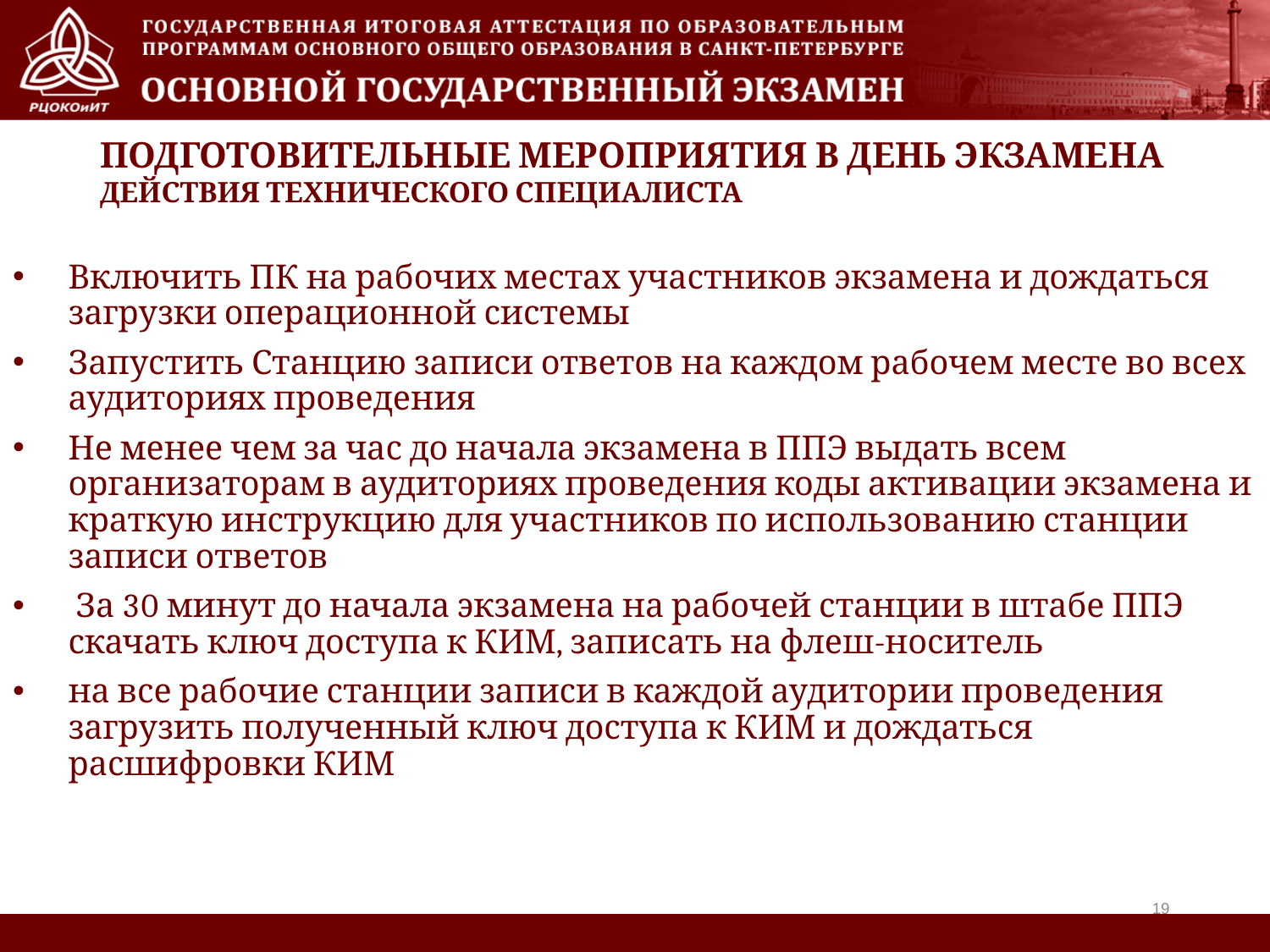

# ПОДГОТОВИТЕЛЬНЫЕ МЕРОПРИЯТИЯ В ДЕНЬ ЭКЗАМЕНА ДЕЙСТВИЯ ТЕХНИЧЕСКОГО СПЕЦИАЛИСТА
Включить ПК на рабочих местах участников экзамена и дождаться загрузки операционной системы
Запустить Станцию записи ответов на каждом рабочем месте во всех аудиториях проведения
Не менее чем за час до начала экзамена в ППЭ выдать всем организаторам в аудиториях проведения коды активации экзамена и краткую инструкцию для участников по использованию станции записи ответов
 За 30 минут до начала экзамена на рабочей станции в штабе ППЭ  скачать ключ доступа к КИМ, записать на флеш-носитель
на все рабочие станции записи в каждой аудитории проведения загрузить полученный ключ доступа к КИМ и дождаться расшифровки КИМ
19